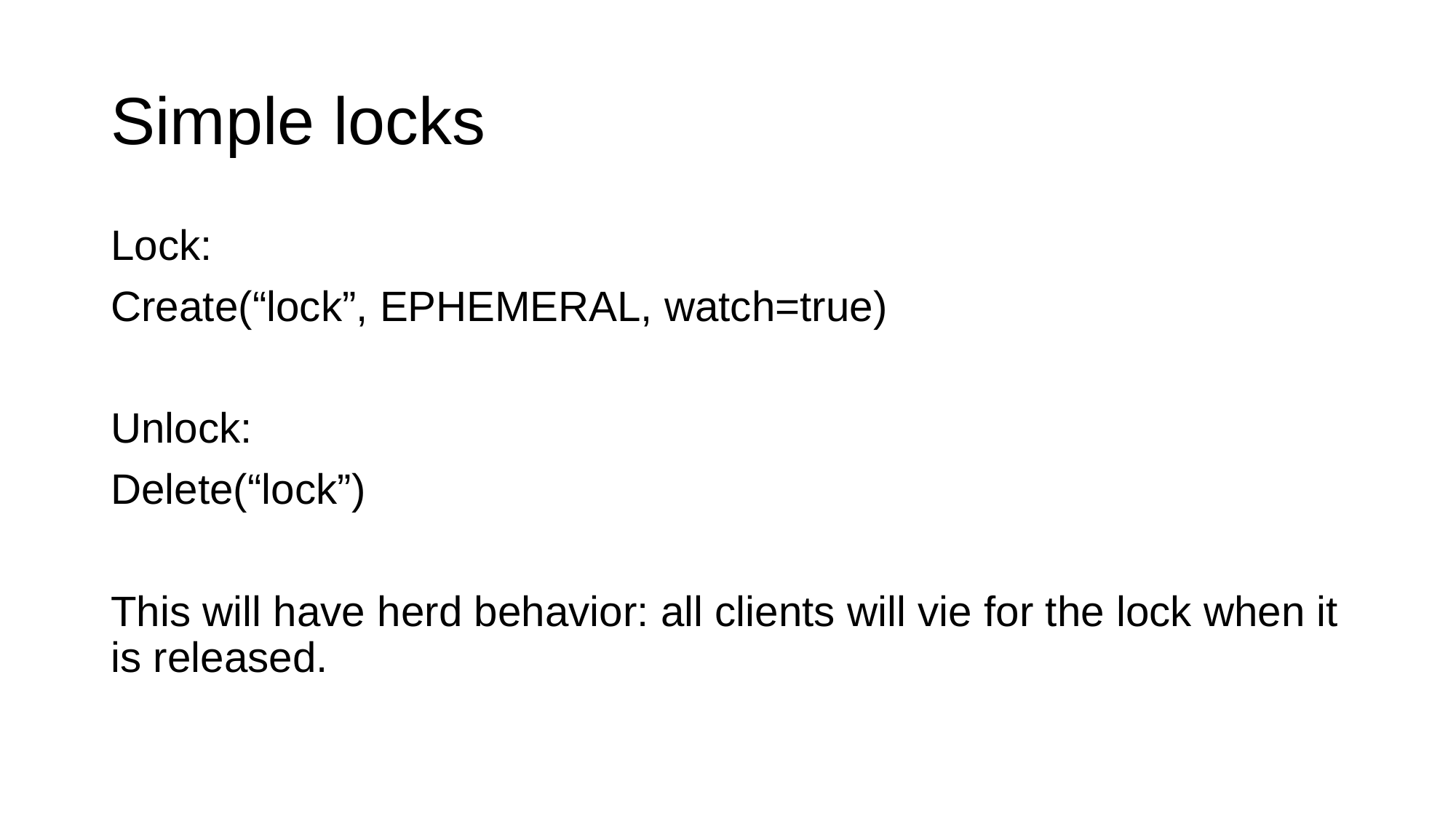

# Simple locks
Lock:
Create(“lock”, EPHEMERAL, watch=true)

Unlock:
Delete(“lock”)

This will have herd behavior: all clients will vie for the lock when it is released.